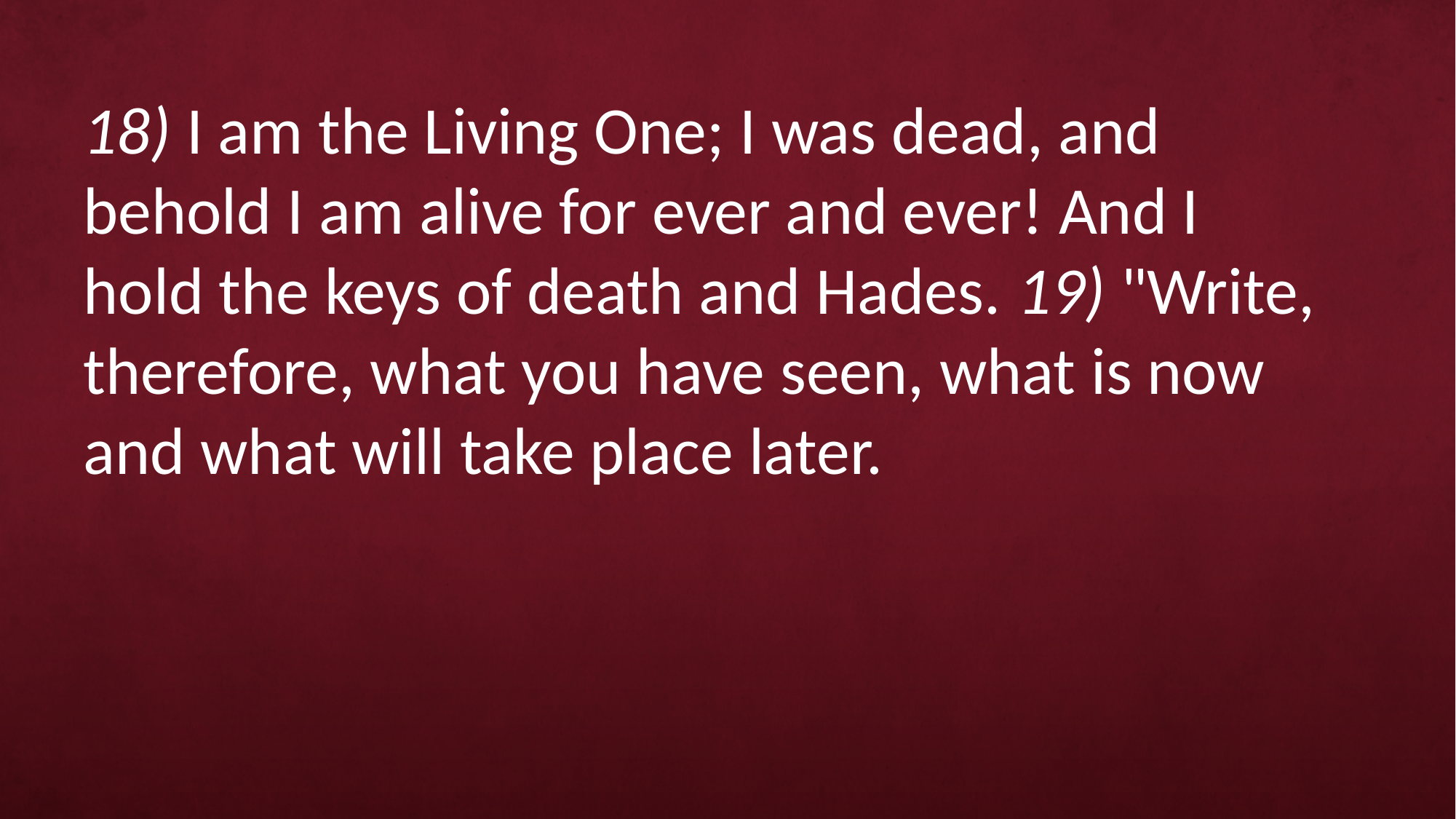

18) I am the Living One; I was dead, and behold I am alive for ever and ever! And I hold the keys of death and Hades. 19) "Write, therefore, what you have seen, what is now and what will take place later.